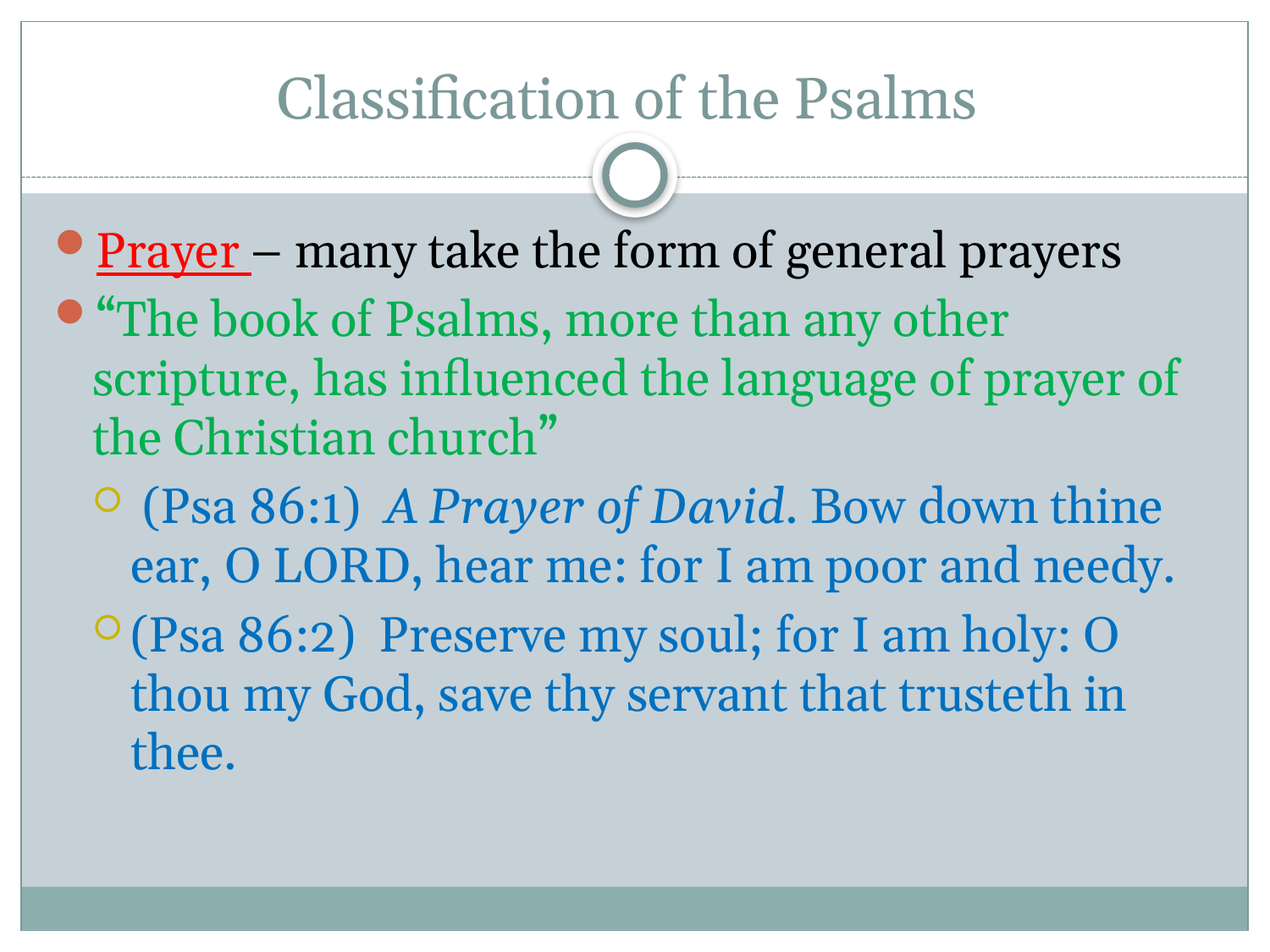

# Classification of the Psalms
Prayer – many take the form of general prayers
“The book of Psalms, more than any other scripture, has influenced the language of prayer of the Christian church”
 (Psa 86:1)  A Prayer of David. Bow down thine ear, O LORD, hear me: for I am poor and needy.
(Psa 86:2)  Preserve my soul; for I am holy: O thou my God, save thy servant that trusteth in thee.